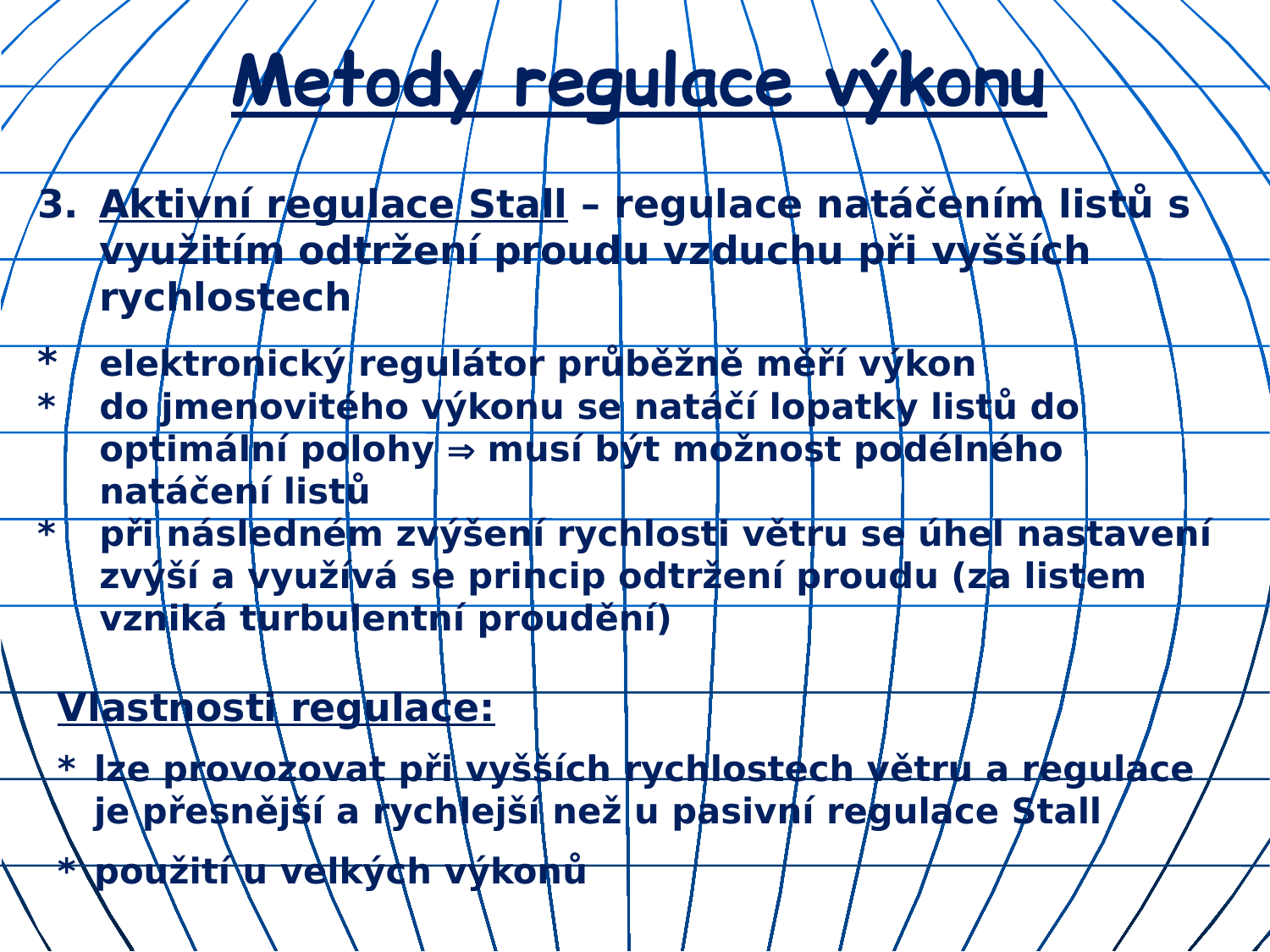

Metody regulace výkonu
3.	Aktivní regulace Stall – regulace natáčením listů s využitím odtržení proudu vzduchu při vyšších rychlostech
*	elektronický regulátor průběžně měří výkon
*	do jmenovitého výkonu se natáčí lopatky listů do optimální polohy ⇒ musí být možnost podélného natáčení listů
*	při následném zvýšení rychlosti větru se úhel nastavení zvýší a využívá se princip odtržení proudu (za listem vzniká turbulentní proudění)
Vlastnosti regulace:
*	lze provozovat při vyšších rychlostech větru a regulace je přesnější a rychlejší než u pasivní regulace Stall
*	použití u velkých výkonů